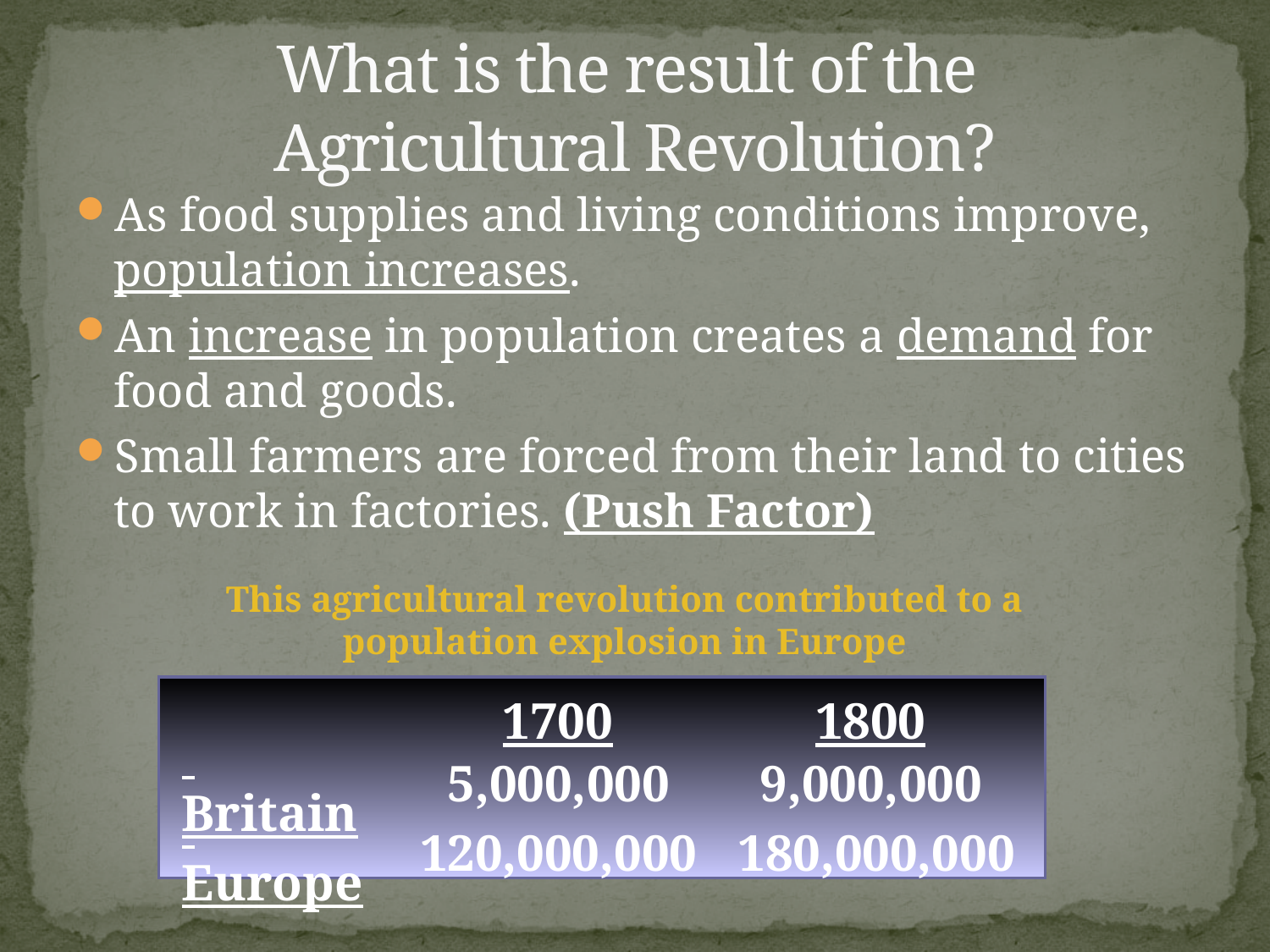

# What is the result of the Agricultural Revolution?
As food supplies and living conditions improve, population increases.
An increase in population creates a demand for food and goods.
Small farmers are forced from their land to cities to work in factories. (Push Factor)
This agricultural revolution contributed to a population explosion in Europe

1700
1800
  Britain
5,000,000
9,000,000
  Europe
120,000,000
180,000,000